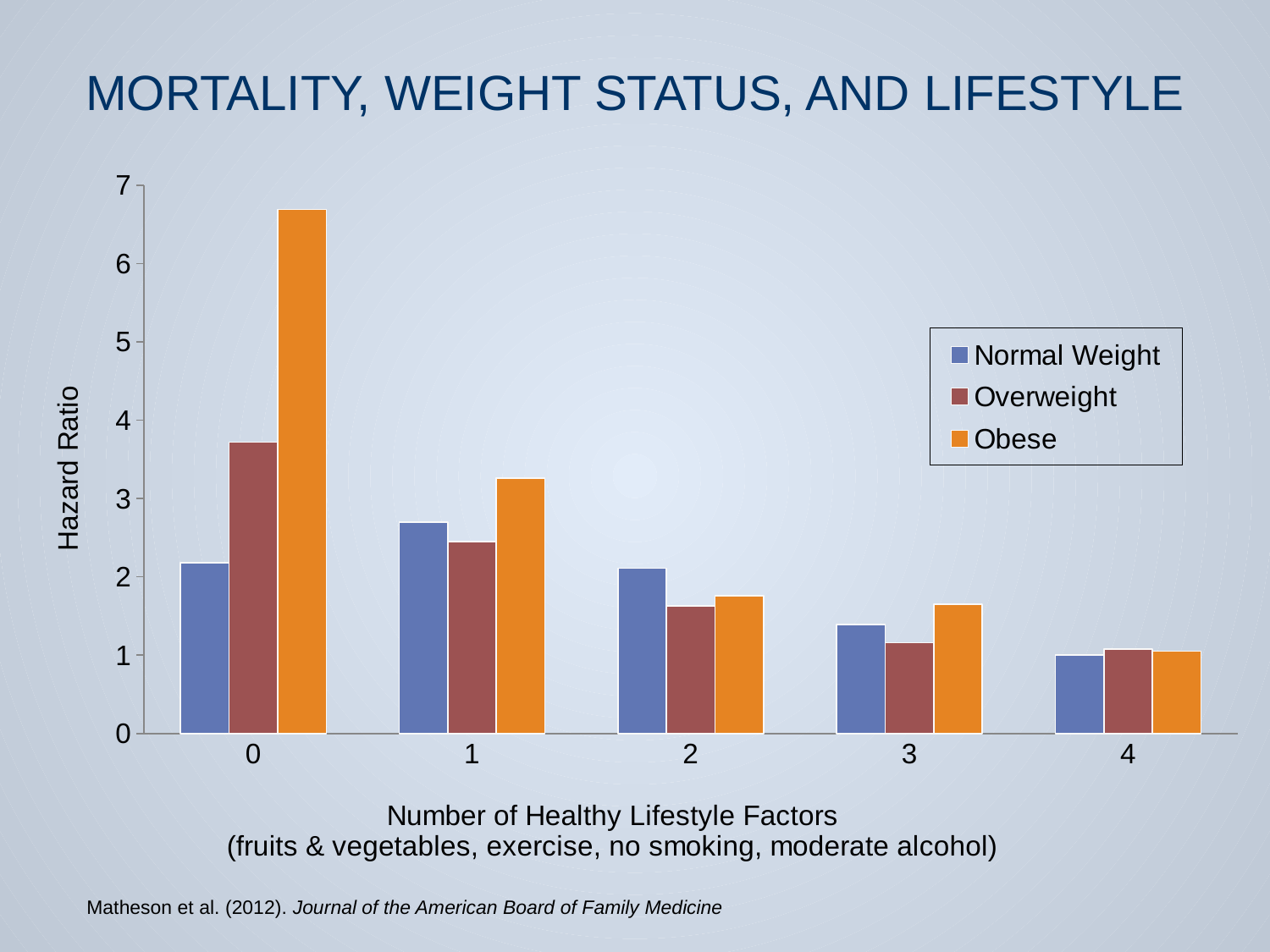

Mortality, Weight Status, and Lifestyle

### Chart

| Category | Normal Weight | Overweight | Obese |
|---|---|---|---|
| 0.0 | 2.18 | 3.72 | 6.689999999999999 |
| 1.0 | 2.7 | 2.45 | 3.26 |
| 2.0 | 2.11 | 1.63 | 1.76 |
| 3.0 | 1.39 | 1.16 | 1.65 |
| 4.0 | 1.0 | 1.08 | 1.05 |
Matheson et al. (2012). Journal of the American Board of Family Medicine